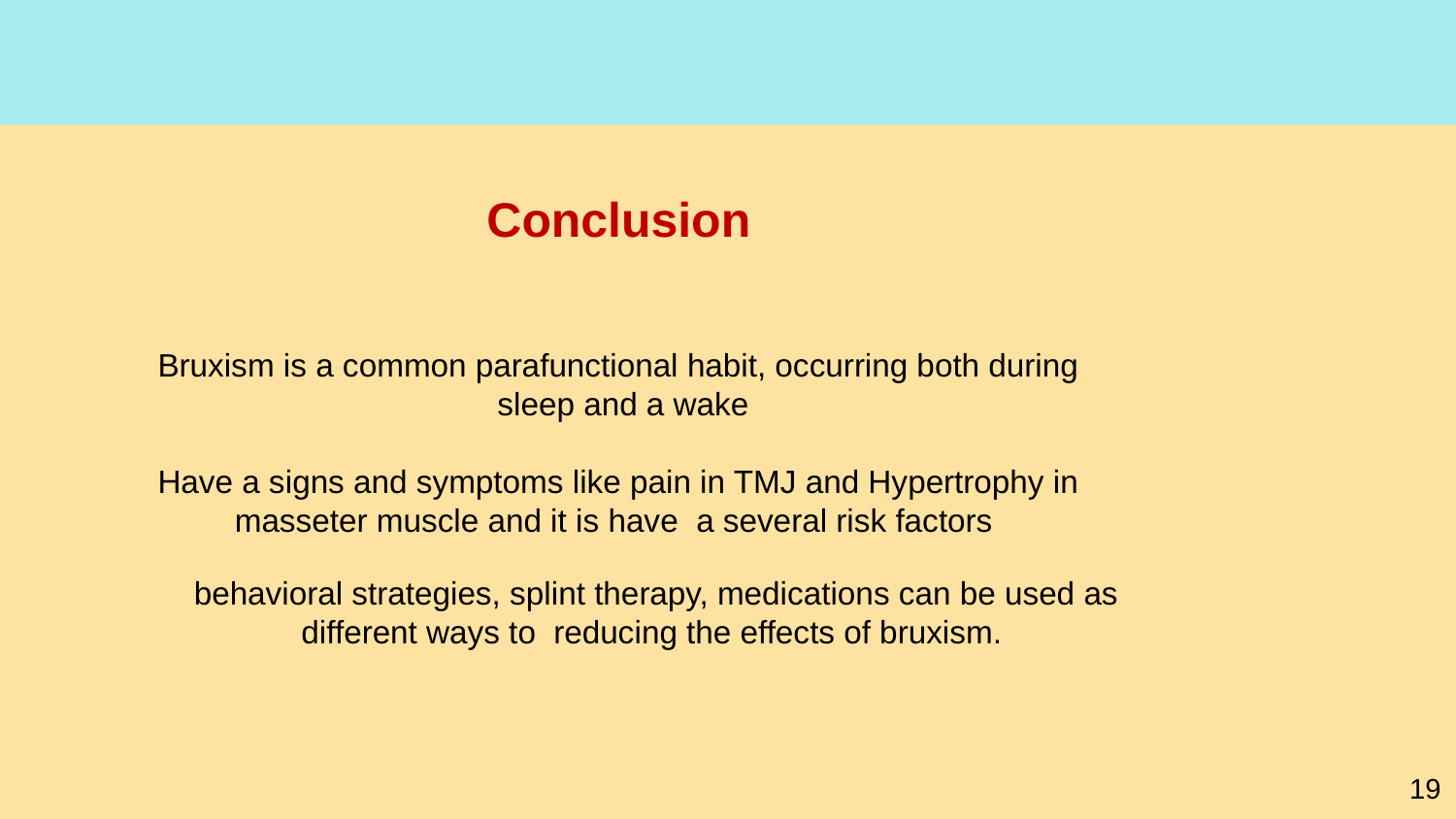

Conclusion

Bruxism is a common parafunctional habit, occurring both during
 sleep and a wake

Have a signs and symptoms like pain in TMJ and Hypertrophy in masseter muscle and it is have  a several risk factors
behavioral strategies, splint therapy, medications can be used as different ways to  reducing the effects of bruxism.
19